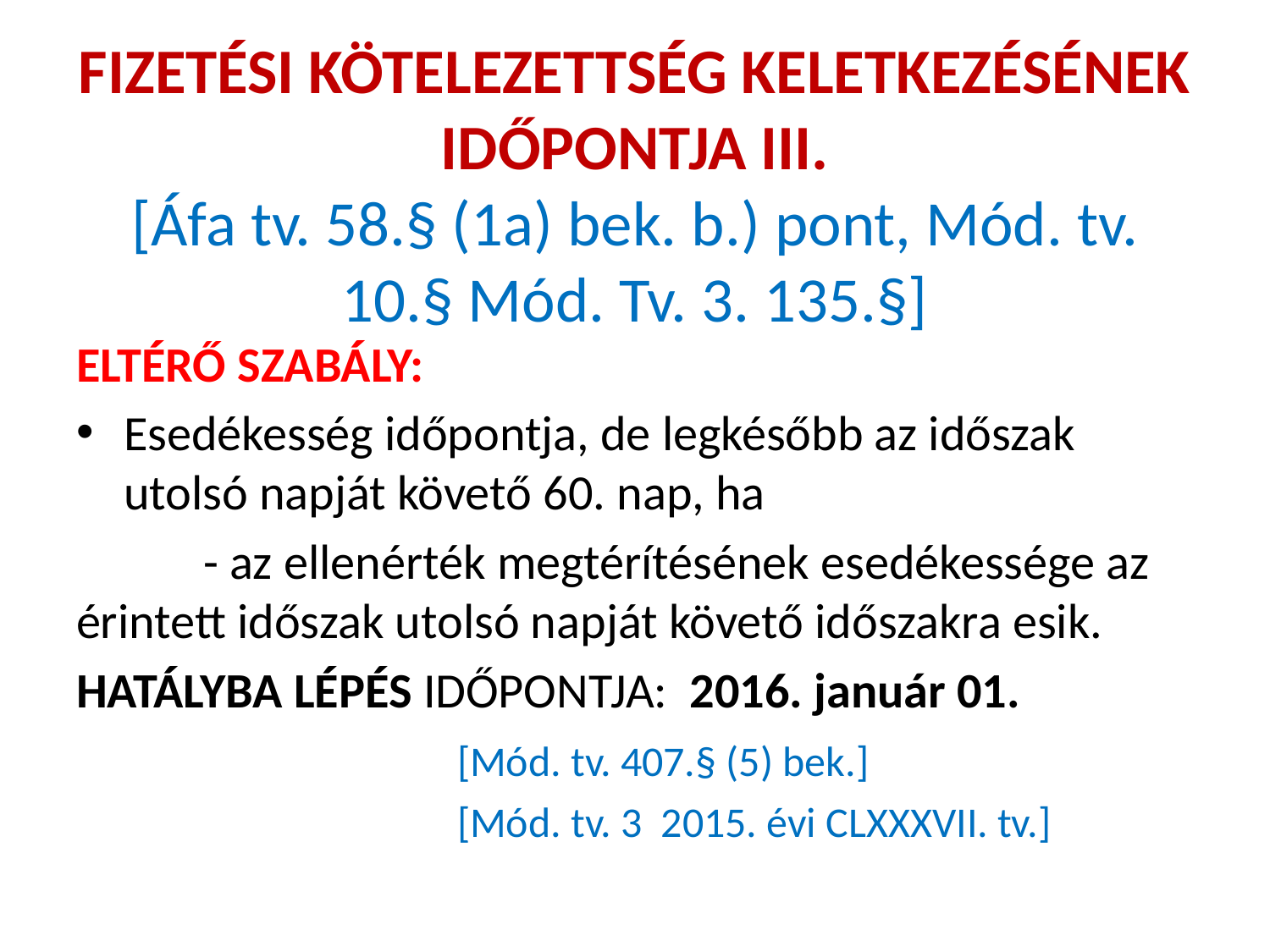

# FIZETÉSI KÖTELEZETTSÉG KELETKEZÉSÉNEK IDŐPONTJA III. [Áfa tv. 58.§ (1a) bek. b.) pont, Mód. tv. 10.§ Mód. Tv. 3. 135.§]
ELTÉRŐ SZABÁLY:
Esedékesség időpontja, de legkésőbb az időszak utolsó napját követő 60. nap, ha
	- az ellenérték megtérítésének esedékessége az érintett időszak utolsó napját követő időszakra esik.
HATÁLYBA LÉPÉS IDŐPONTJA:  2016. január 01.
			[Mód. tv. 407.§ (5) bek.]
			[Mód. tv. 3  2015. évi CLXXXVII. tv.]